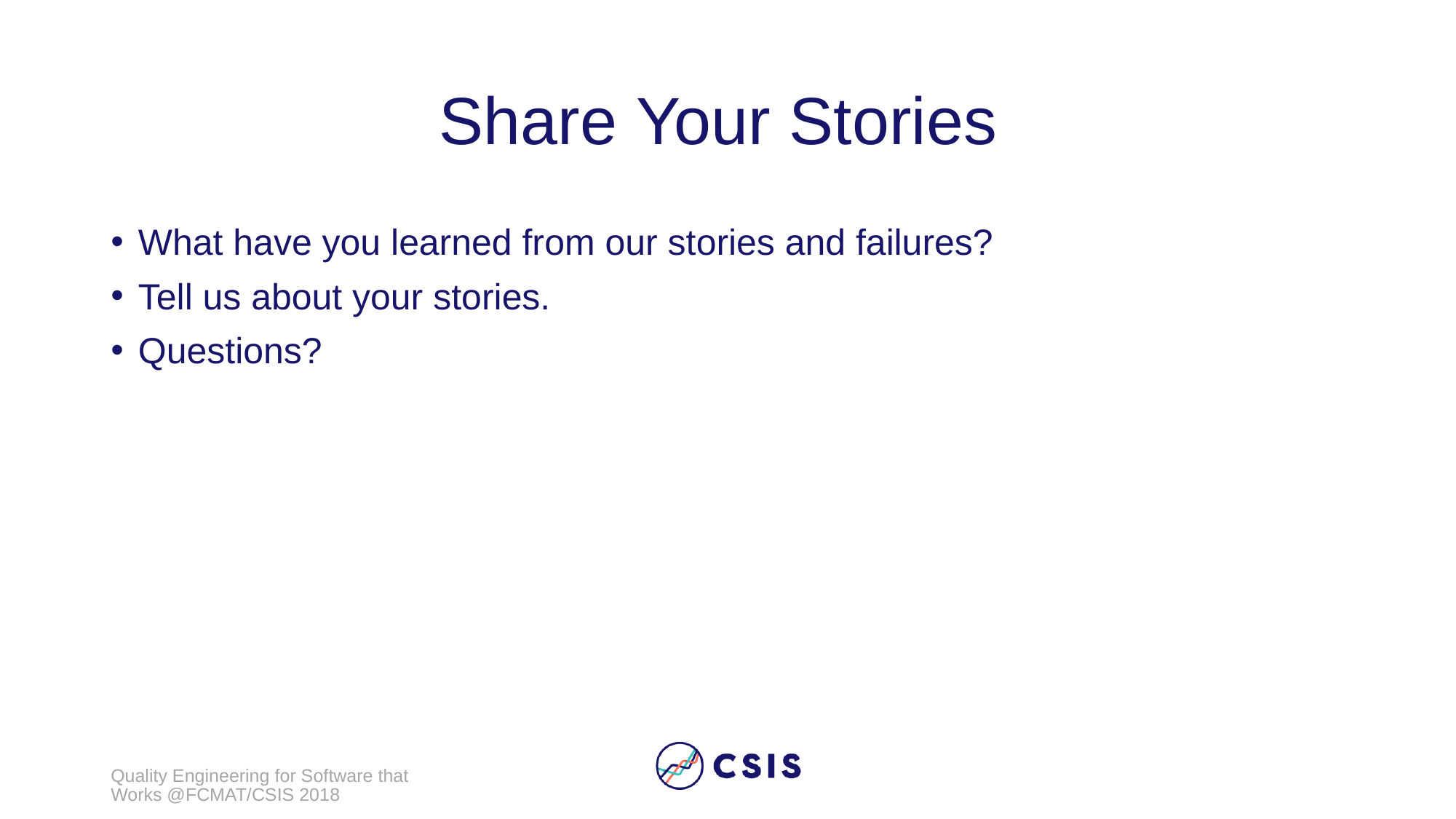

# Share Your Stories
What have you learned from our stories and failures?
Tell us about your stories.
Questions?
Quality Engineering for Software that Works @FCMAT/CSIS 2018